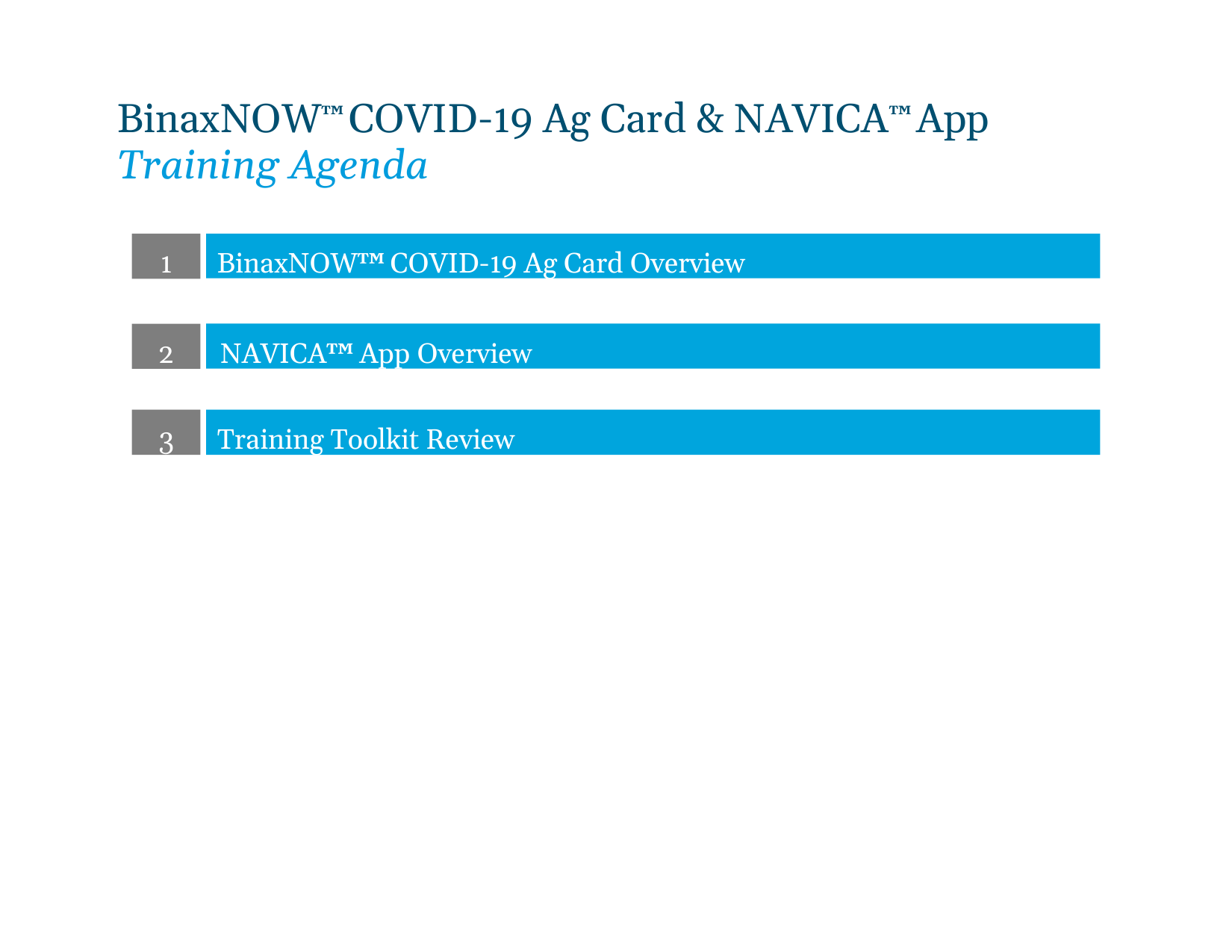

# BinaxNOW™ COVID-19 Ag Card & NAVICA™ App
Training Agenda
1
BinaxNOW™ COVID-19 Ag Card Overview
2
NAVICA™ App Overview
3
Training Toolkit Review
2